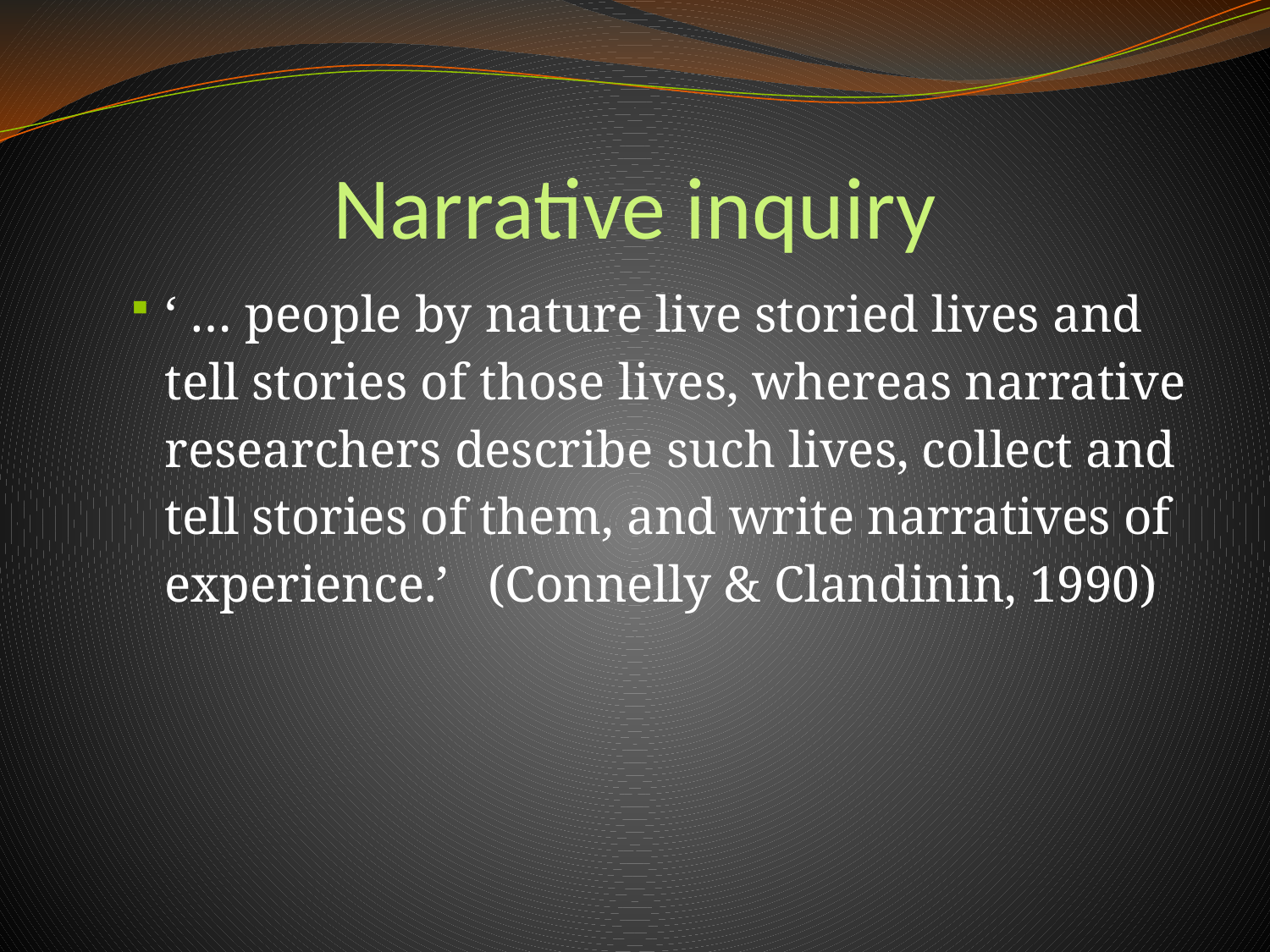

# Narrative inquiry
‘ … people by nature live storied lives and tell stories of those lives, whereas narrative researchers describe such lives, collect and tell stories of them, and write narratives of experience.’   (Connelly & Clandinin, 1990)